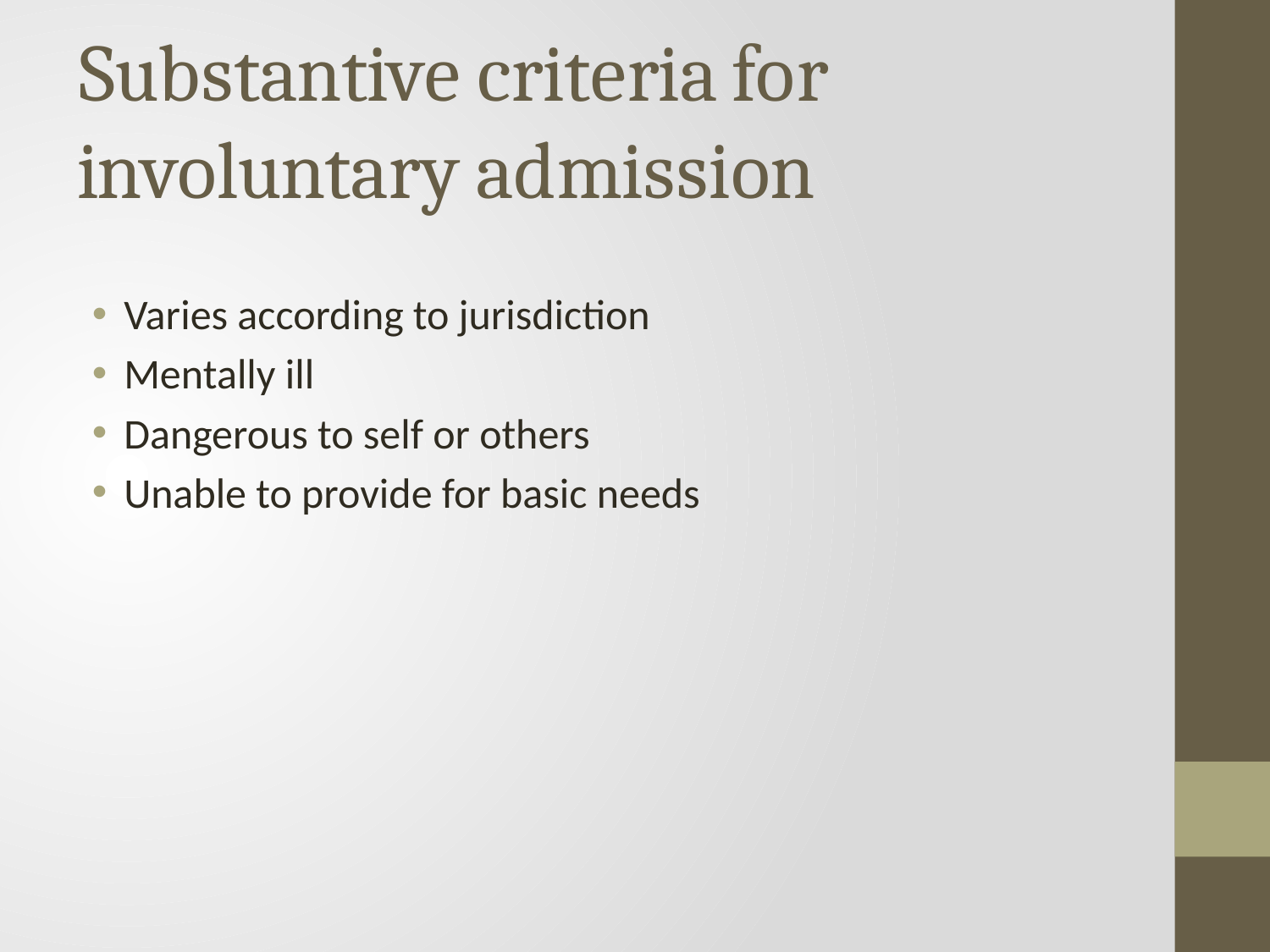

# Substantive criteria for involuntary admission

Varies according to jurisdiction
Mentally ill
Dangerous to self or others
Unable to provide for basic needs